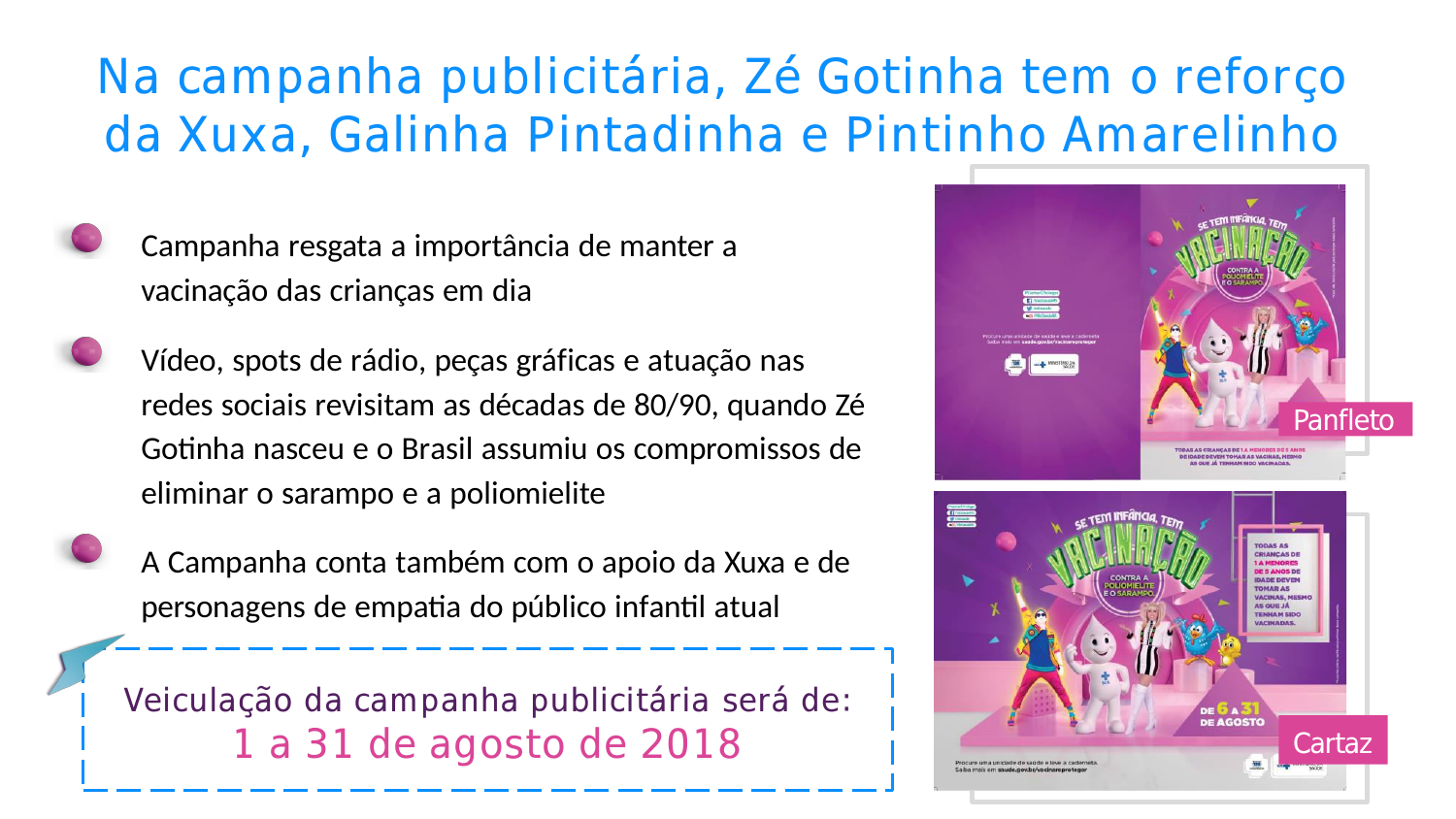

Na campanha publicitária, Zé Gotinha tem o reforço da Xuxa, Galinha Pintadinha e Pintinho Amarelinho

Campanha resgata a importância de manter a vacinação das crianças em dia

Vídeo, spots de rádio, peças gráficas e atuação nas redes sociais revisitam as décadas de 80/90, quando Zé Gotinha nasceu e o Brasil assumiu os compromissos de eliminar o sarampo e a poliomielite

Panfleto

A Campanha conta também com o apoio da Xuxa e de personagens de empatia do público infantil atual

Veiculação da campanha publicitária será de:
1 a 31 de agosto de 2018

Cartaz